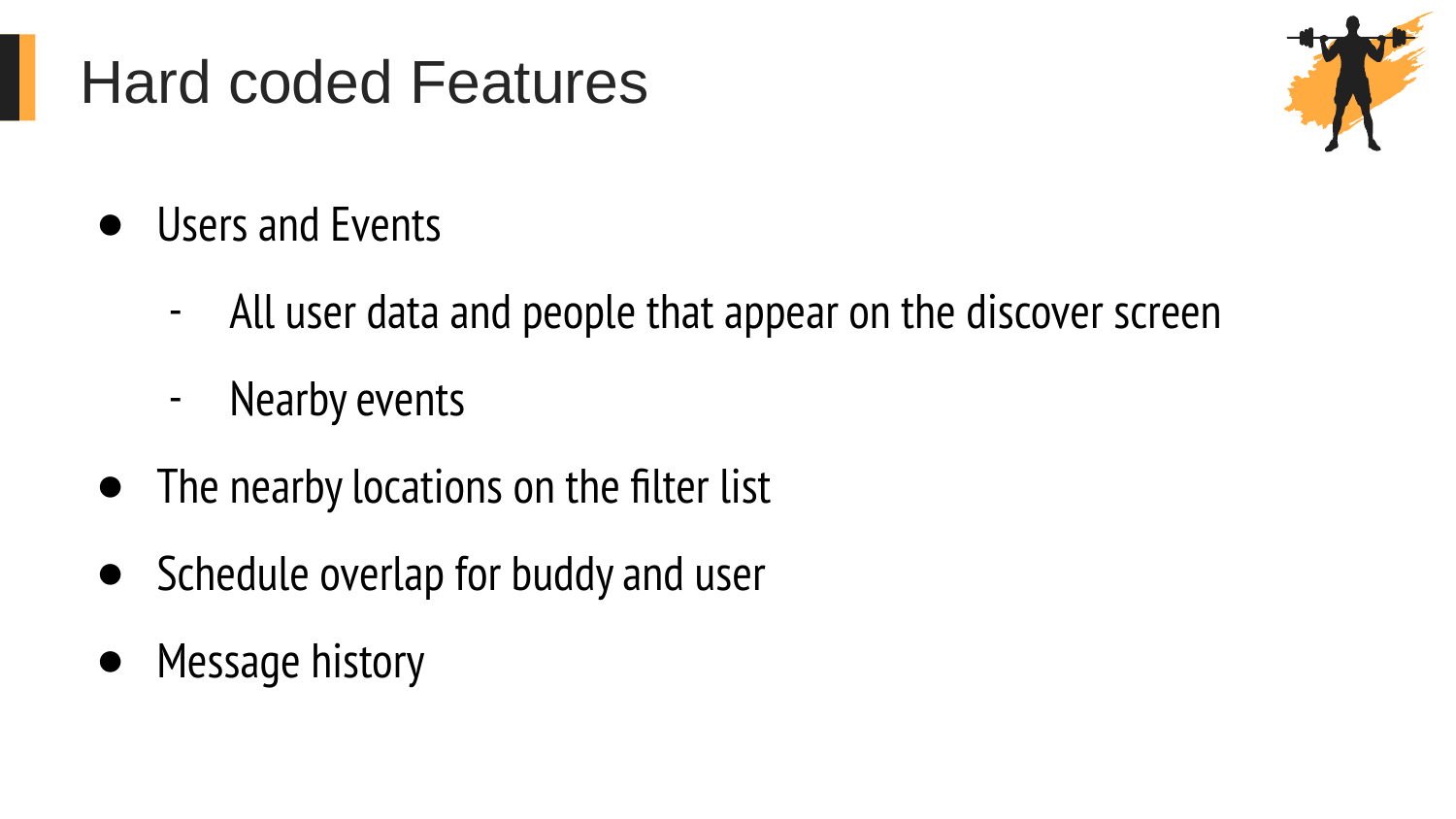

Hard coded Features
Users and Events
All user data and people that appear on the discover screen
Nearby events
The nearby locations on the filter list
Schedule overlap for buddy and user
Message history